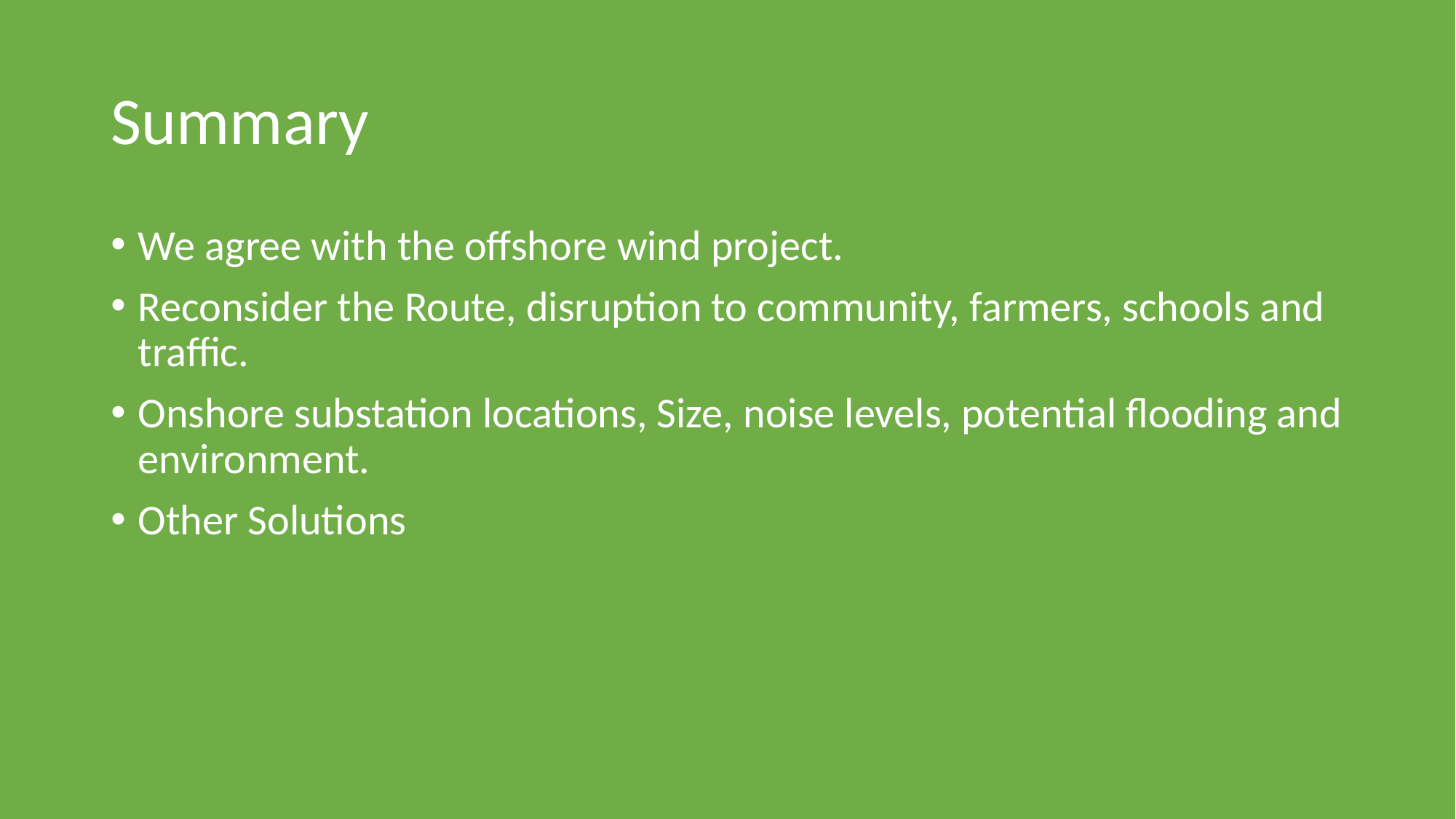

# Summary
We agree with the offshore wind project.
Reconsider the Route, disruption to community, farmers, schools and traffic.
Onshore substation locations, Size, noise levels, potential flooding and environment.
Other Solutions